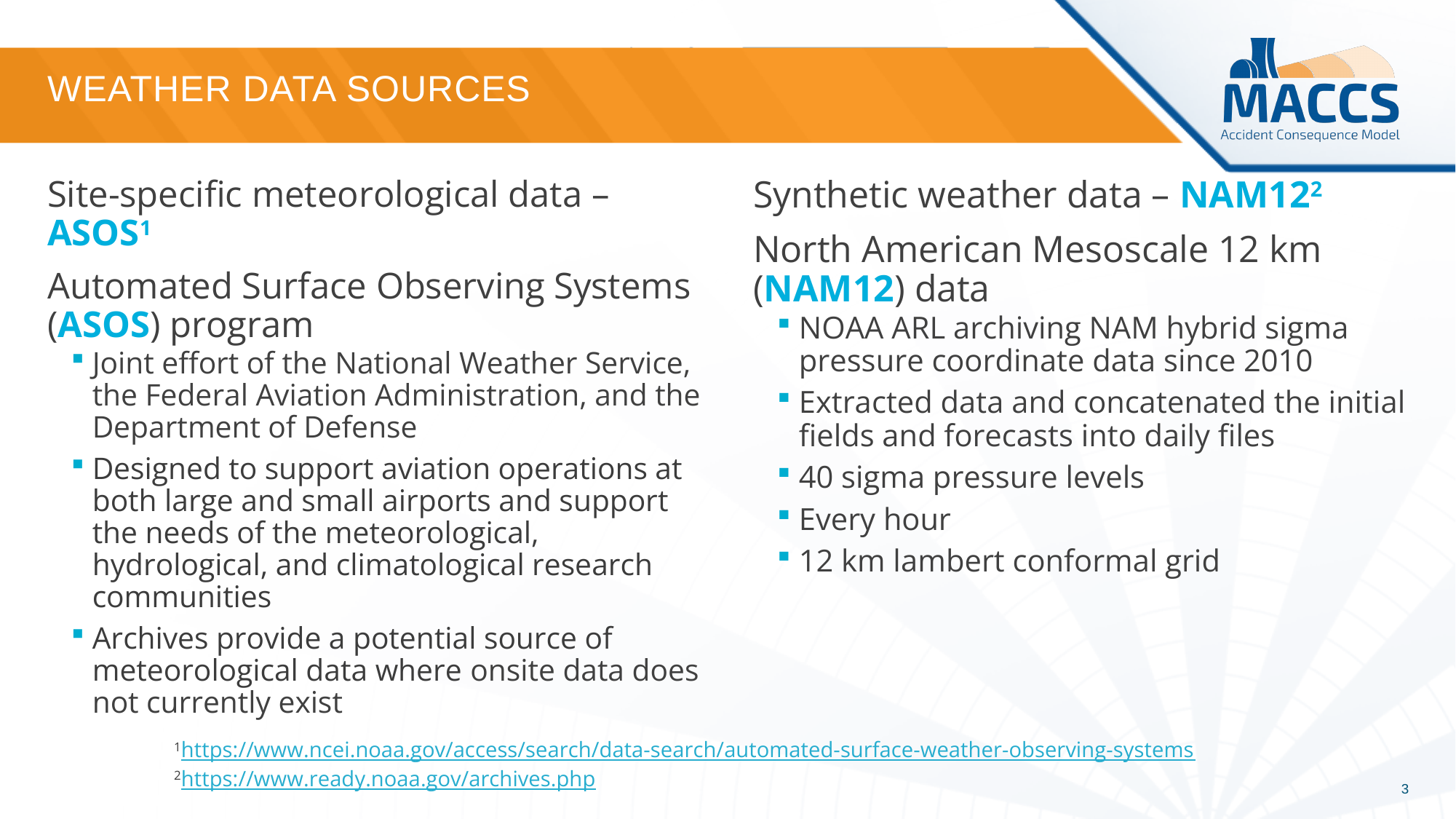

# Weather Data sources
Site-specific meteorological data – ASOS1
Automated Surface Observing Systems (ASOS) program
Joint effort of the National Weather Service, the Federal Aviation Administration, and the Department of Defense
Designed to support aviation operations at both large and small airports and support the needs of the meteorological, hydrological, and climatological research communities
Archives provide a potential source of meteorological data where onsite data does not currently exist

Synthetic weather data – NAM122
North American Mesoscale 12 km (NAM12) data
NOAA ARL archiving NAM hybrid sigma pressure coordinate data since 2010
Extracted data and concatenated the initial fields and forecasts into daily files
40 sigma pressure levels
Every hour
12 km lambert conformal grid

1https://www.ncei.noaa.gov/access/search/data-search/automated-surface-weather-observing-systems
2https://www.ready.noaa.gov/archives.php
3